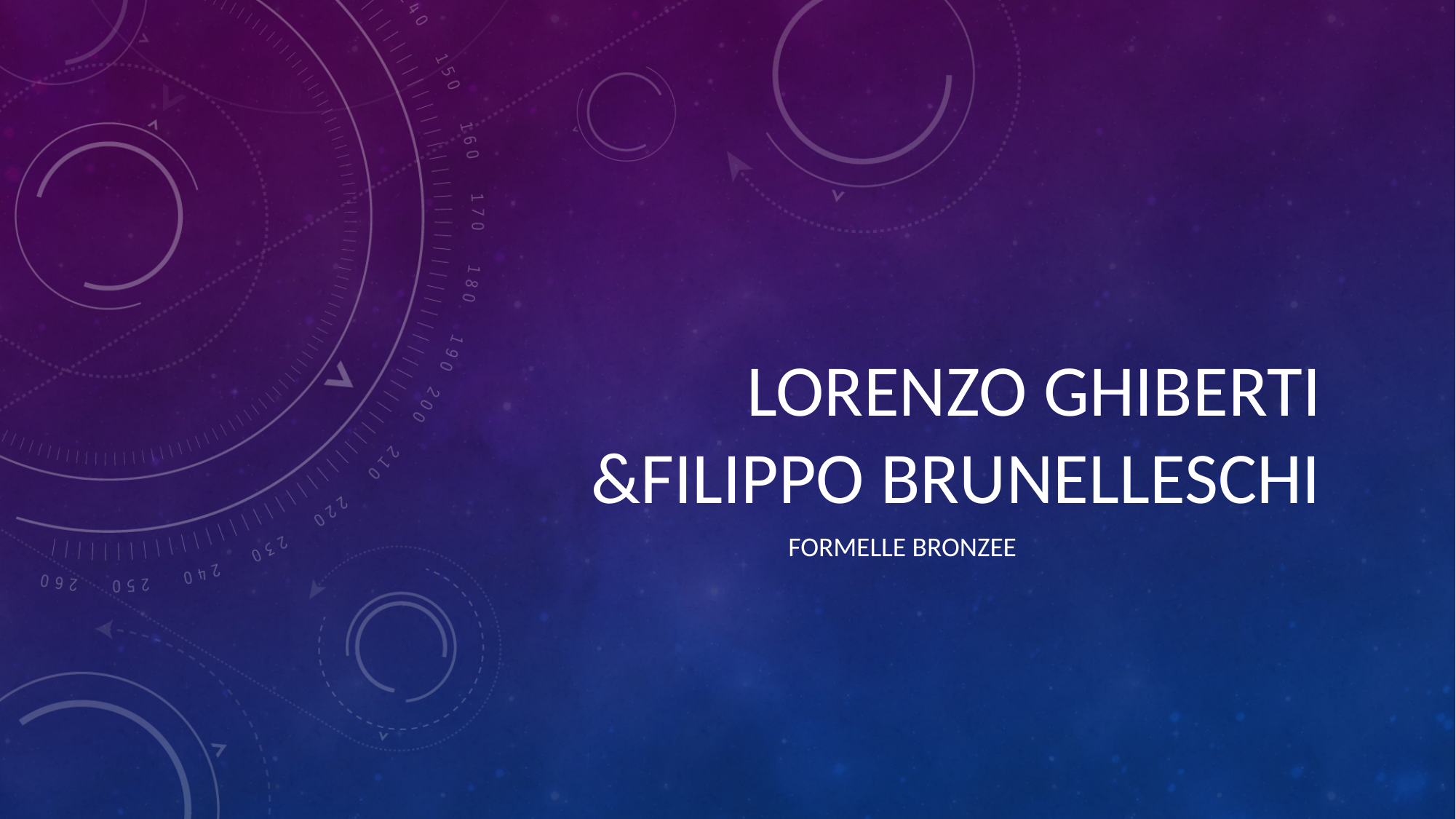

# Lorenzo ghiberti &Filippo Brunelleschi
Formelle bronzee